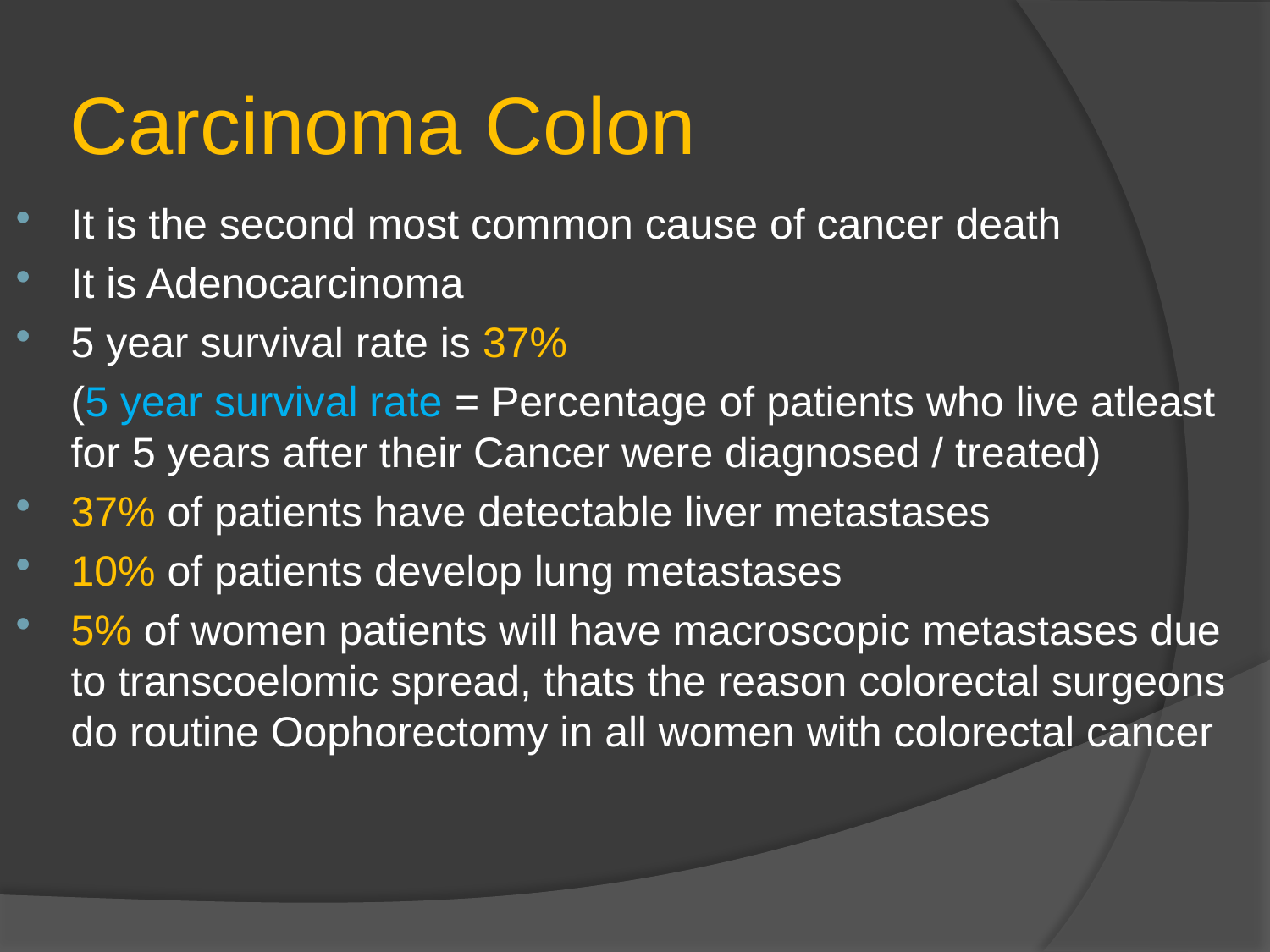

# Carcinoma Colon
It is the second most common cause of cancer death
It is Adenocarcinoma
5 year survival rate is 37%
	(5 year survival rate = Percentage of patients who live atleast for 5 years after their Cancer were diagnosed / treated)
37% of patients have detectable liver metastases
10% of patients develop lung metastases
5% of women patients will have macroscopic metastases due to transcoelomic spread, thats the reason colorectal surgeons do routine Oophorectomy in all women with colorectal cancer